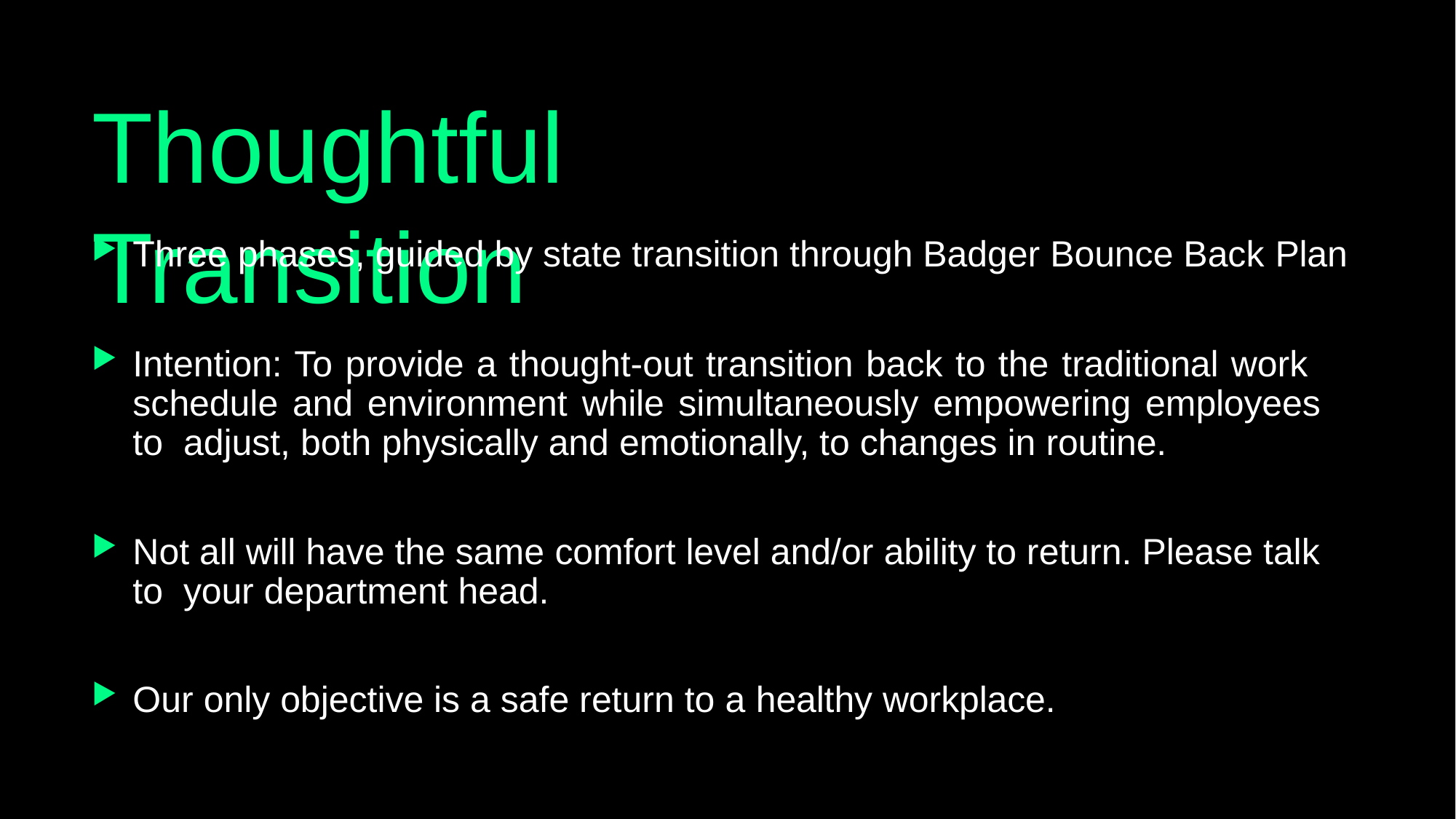

# Thoughtful Transition
Three phases, guided by state transition through Badger Bounce Back Plan

Intention: To provide a thought-out transition back to the traditional work  schedule and environment while simultaneously empowering employees to  adjust, both physically and emotionally, to changes in routine.

Not all will have the same comfort level and/or ability to return. Please talk to  your department head.

Our only objective is a safe return to a healthy workplace.